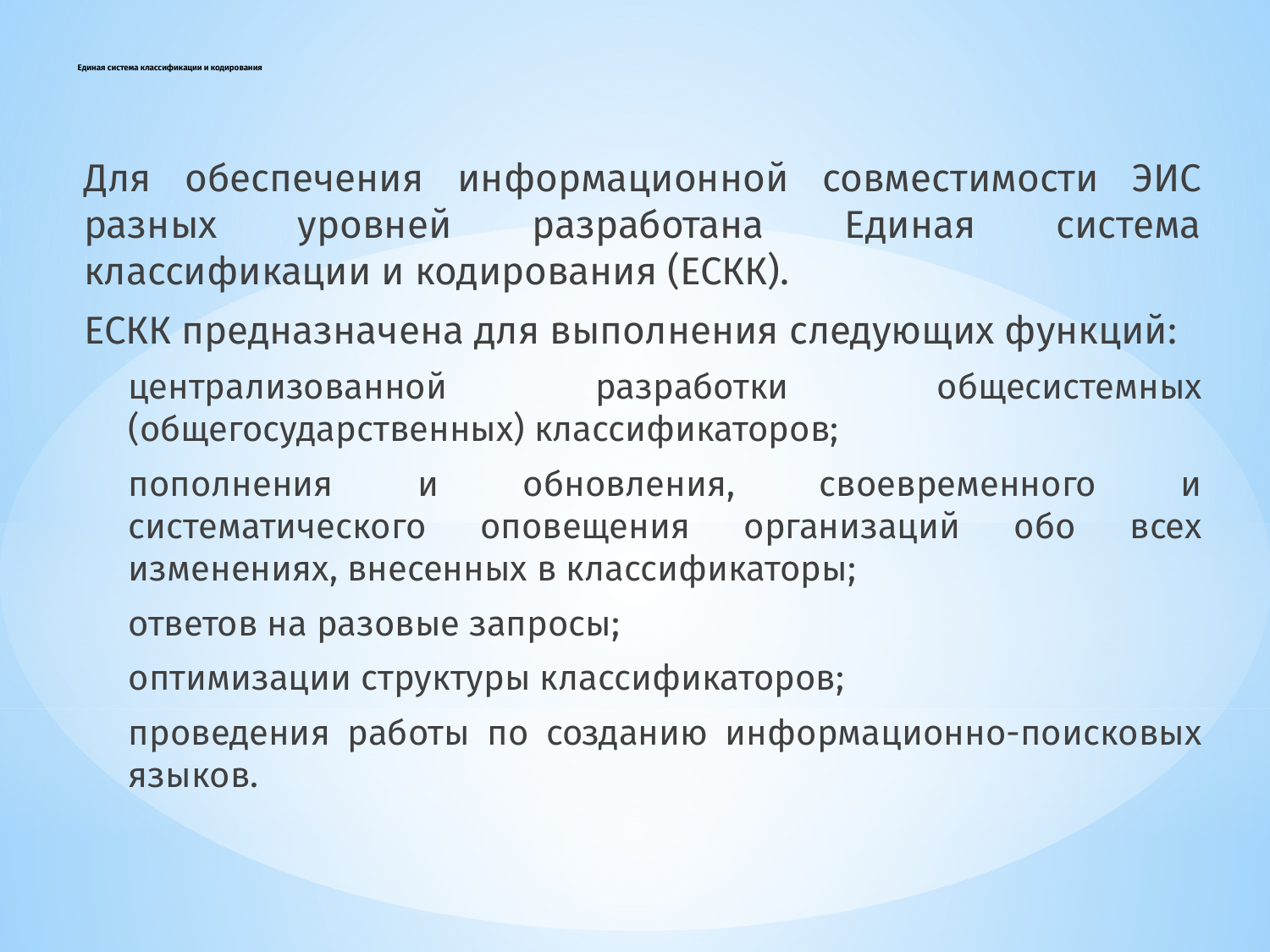

# Единая система классификации и кодирования
Для обеспечения информационной совместимости ЭИС разных уровней разработана Единая система классификации и кодирования (ЕСКК).
ЕСКК предназначена для выполнения следующих функций:
централизованной разработки общесистемных (общегосударственных) классификаторов;
пополнения и обновления, своевременного и систематического оповещения организаций обо всех изменениях, внесенных в классификаторы;
ответов на разовые запросы;
оптимизации структуры классификаторов;
проведения работы по созданию информационно-поисковых языков.